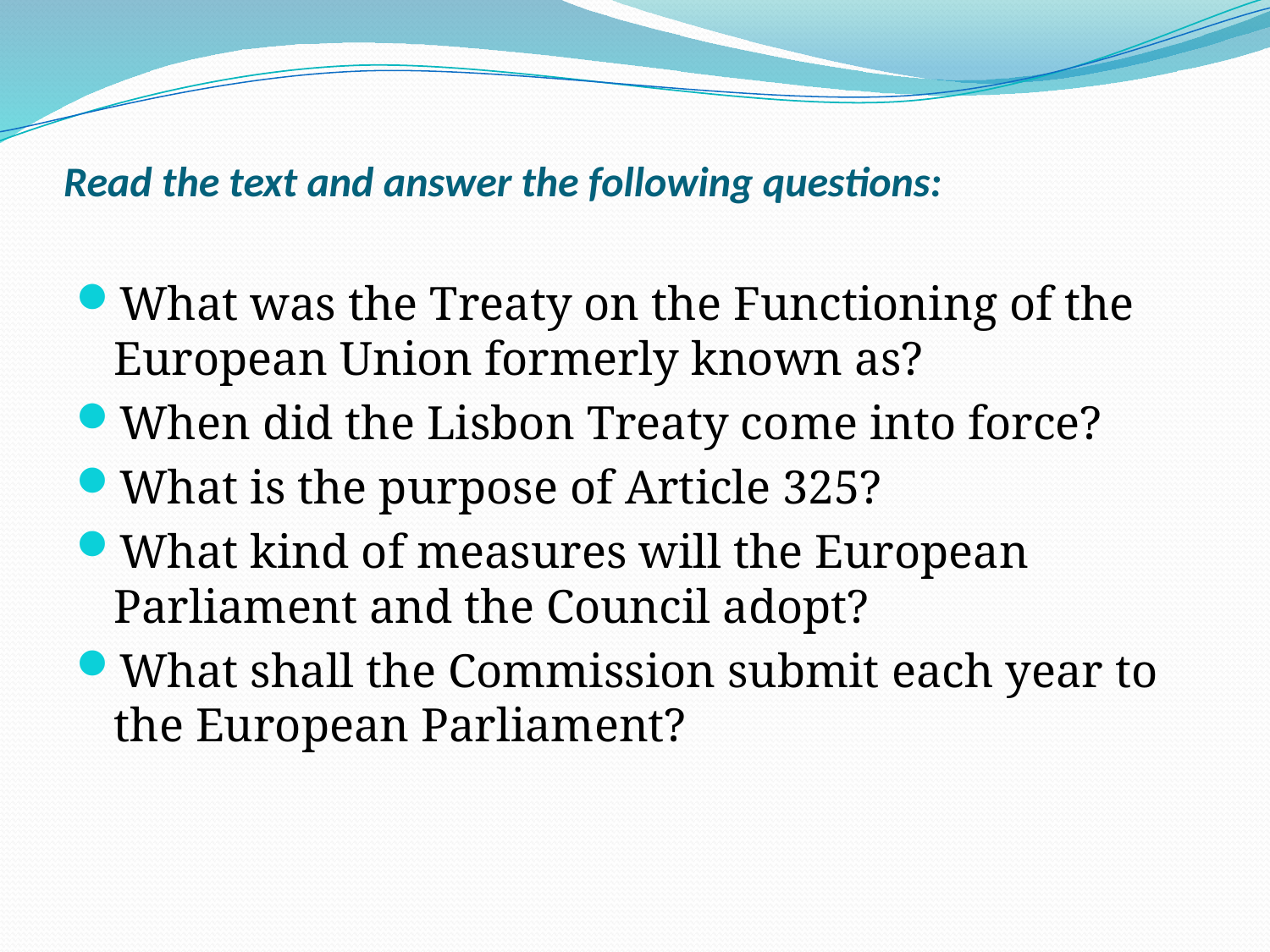

# Read the text and answer the following questions:
What was the Treaty on the Functioning of the European Union formerly known as?
When did the Lisbon Treaty come into force?
What is the purpose of Article 325?
What kind of measures will the European Parliament and the Council adopt?
What shall the Commission submit each year to the European Parliament?